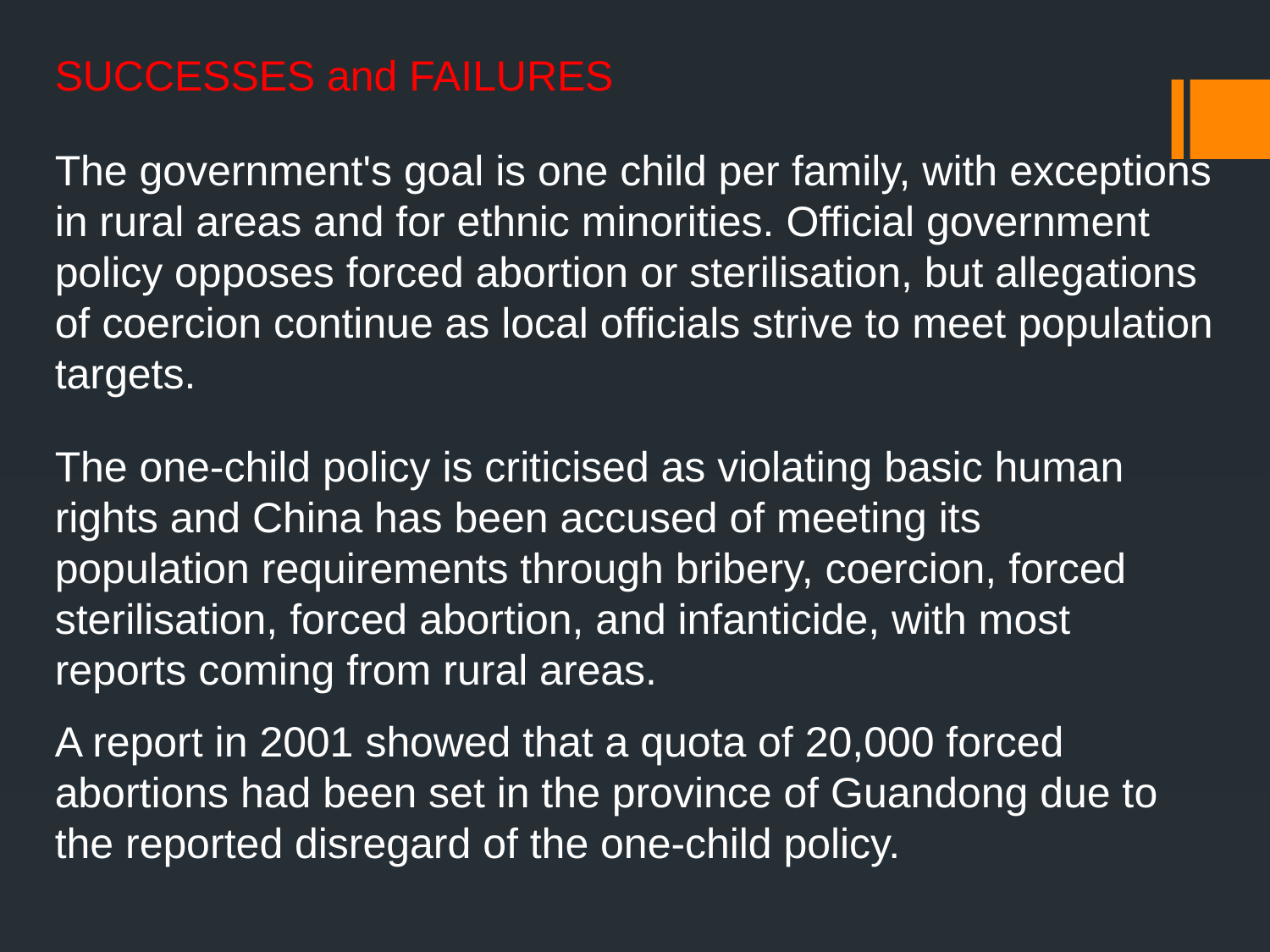

SUCCESSES and FAILURES
The government's goal is one child per family, with exceptions in rural areas and for ethnic minorities. Official government policy opposes forced abortion or sterilisation, but allegations of coercion continue as local officials strive to meet population targets.

The one-child policy is criticised as violating basic human rights and China has been accused of meeting its population requirements through bribery, coercion, forced sterilisation, forced abortion, and infanticide, with most reports coming from rural areas.
A report in 2001 showed that a quota of 20,000 forced abortions had been set in the province of Guandong due to the reported disregard of the one-child policy.